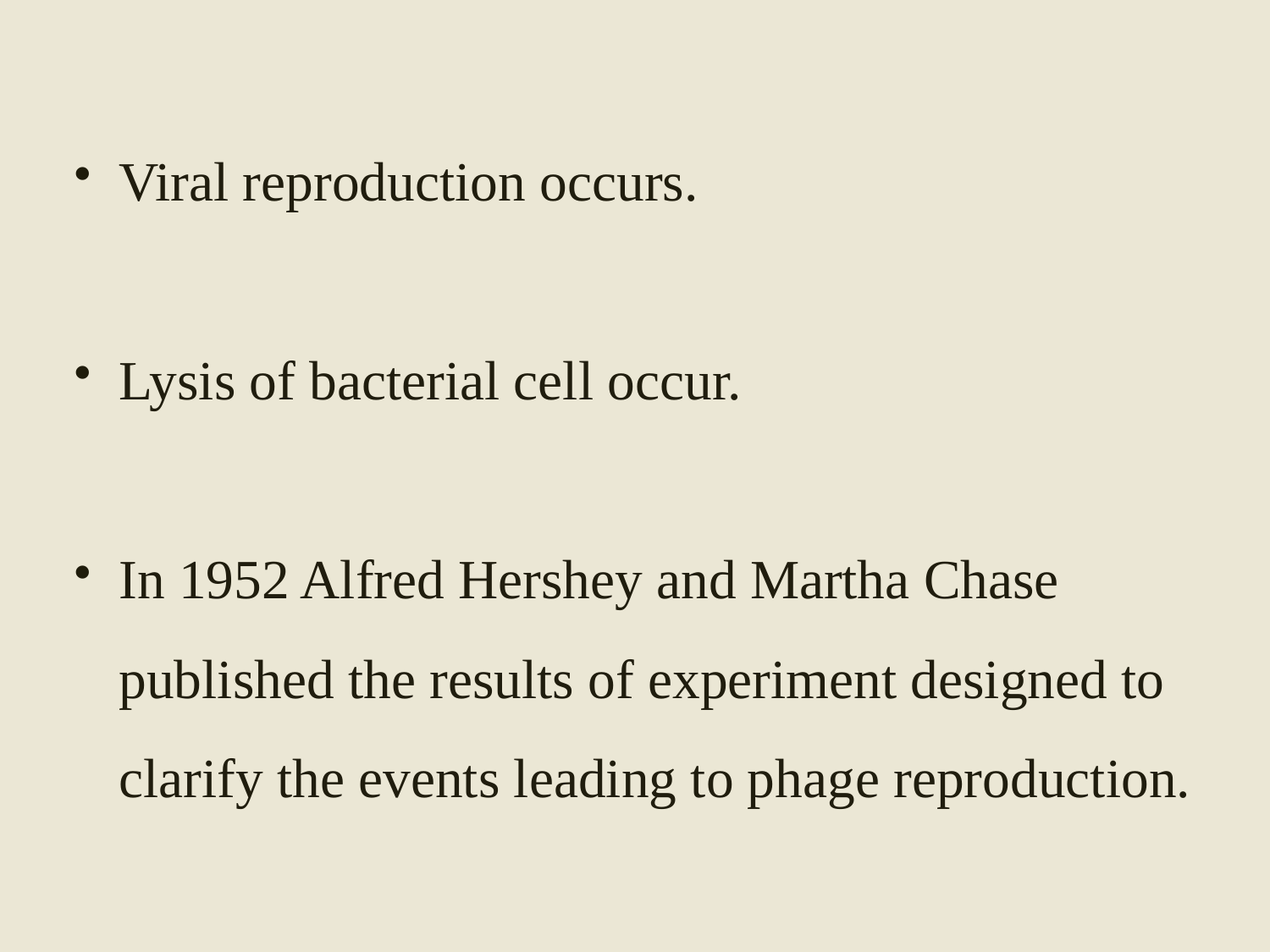

Viral reproduction occurs.

Lysis of bacterial cell occur.

In 1952 Alfred Hershey and Martha Chase published the results of experiment designed to clarify the events leading to phage reproduction.